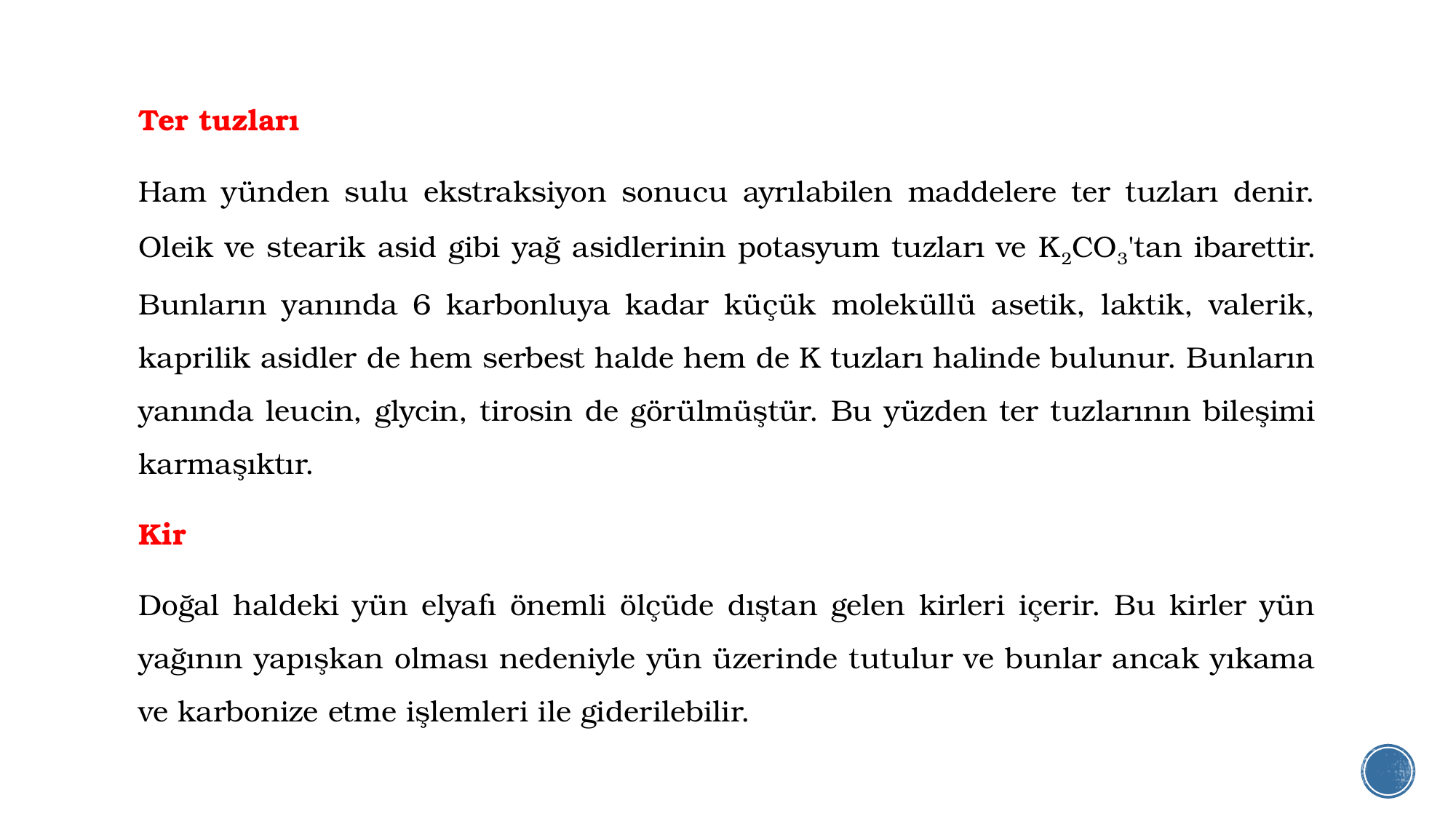

Ter tuzları
Ham yünden sulu ekstraksiyon sonucu ayrılabilen maddelere ter tuzları denir. Oleik ve stearik asid gibi yağ asidlerinin potasyum tuzları ve K2CO3'tan ibarettir. Bunların yanında 6 karbonluya kadar küçük moleküllü asetik, laktik, valerik, kaprilik asidler de hem serbest halde hem de K tuzları halinde bulunur. Bunların yanında leucin, glycin, tirosin de görülmüştür. Bu yüzden ter tuzlarının bileşimi karmaşıktır.
Kir
Doğal haldeki yün elyafı önemli ölçüde dıştan gelen kirleri içerir. Bu kirler yün yağının yapışkan olması nedeniyle yün üzerinde tutulur ve bunlar ancak yıkama ve karbonize etme işlemleri ile giderilebilir.